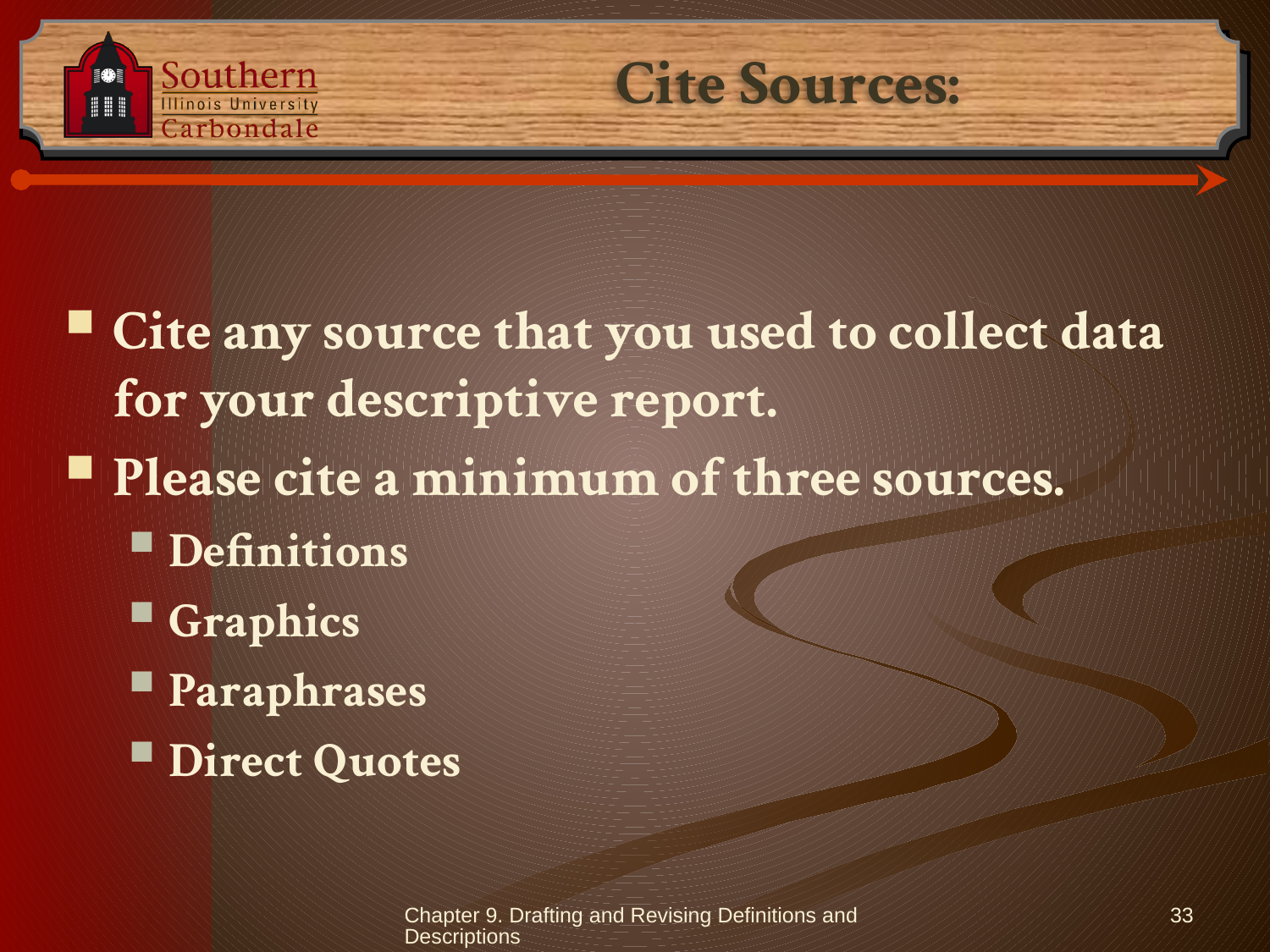

# Cite Sources:
Cite any source that you used to collect data for your descriptive report.
Please cite a minimum of three sources.
Definitions
Graphics
Paraphrases
Direct Quotes
Chapter 9. Drafting and Revising Definitions and Descriptions
33